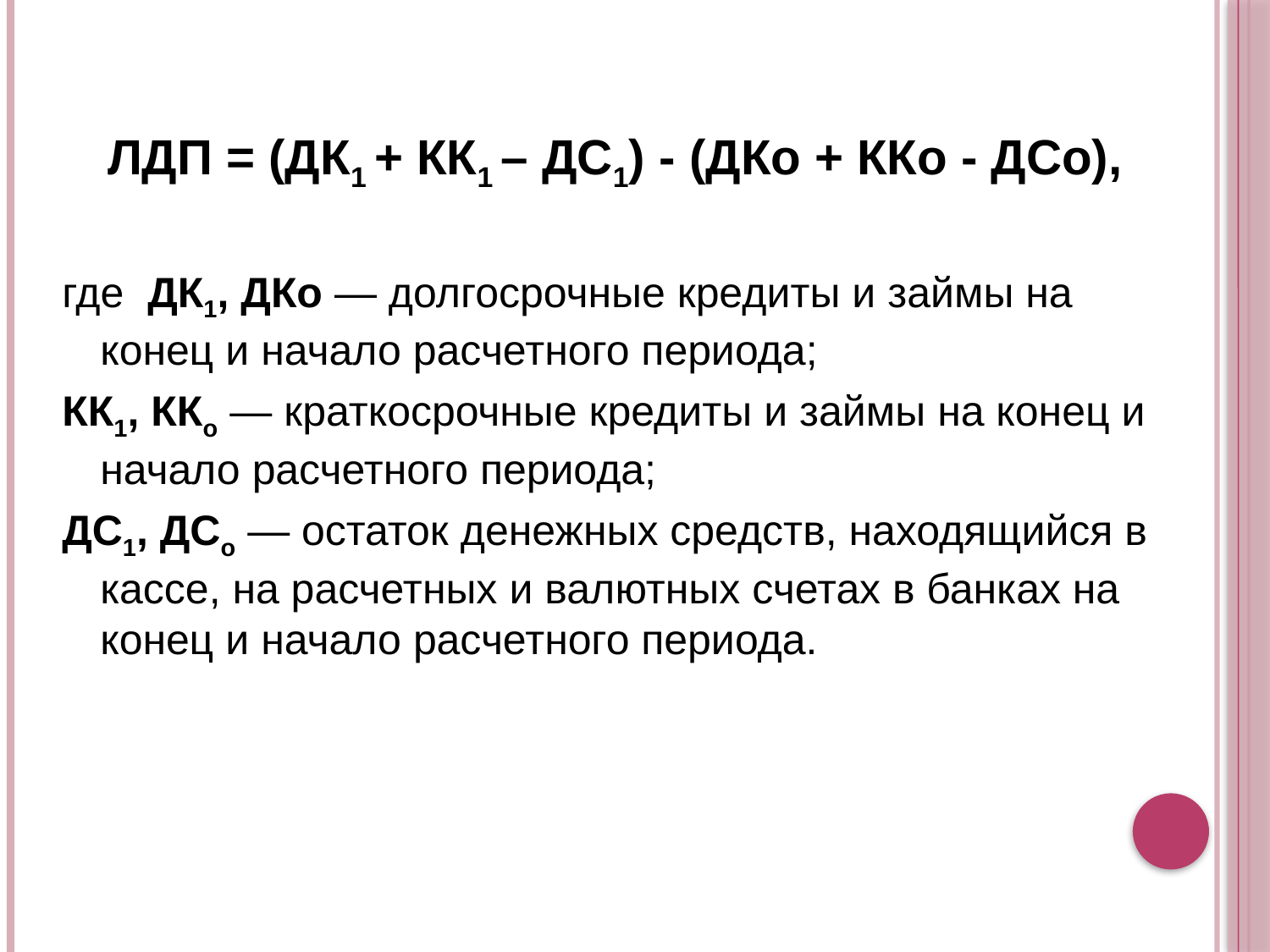

ЛДП = (ДК1 + КК1 – ДС1) - (ДКо + ККо - ДСо),

где  ДК1, ДКо — долгосрочные кредиты и займы на конец и начало рас­четного периода;
КК1, ККо — краткосрочные кредиты и займы на конец и начало расчетного периода;
ДС1, ДСо — остаток денежных средств, находящийся в кассе, на расчетных и валютных счетах в банках на конец и на­чало расчетного периода.